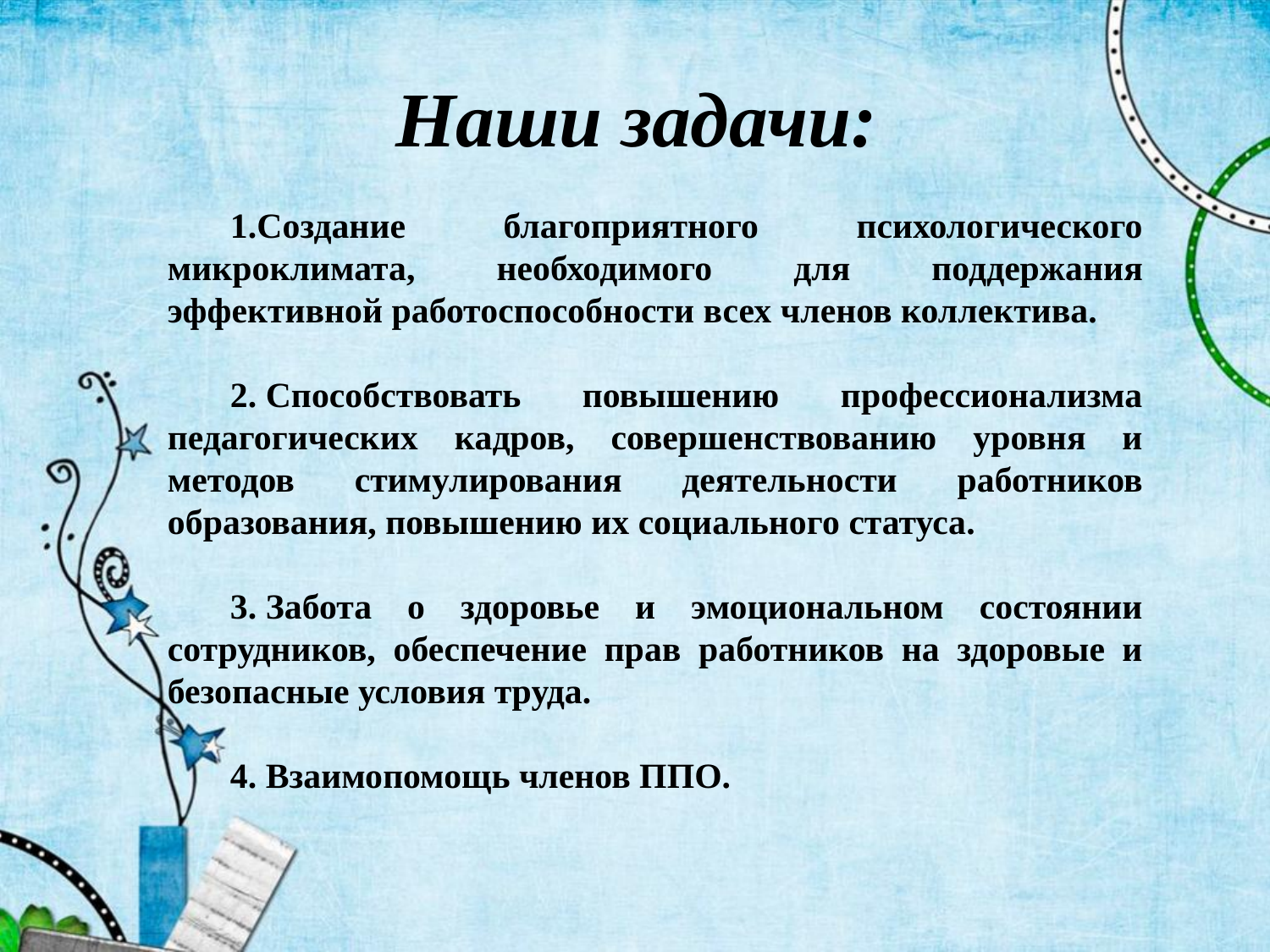

Наши задачи:
1.Создание благоприятного психологического микроклимата, необходимого для поддержания эффективной работоспособности всех членов коллектива.

2. Способствовать повышению профессионализма педагогических кадров, совершенствованию уровня и методов стимулирования деятельности работников образования, повышению их социального статуса.

3. Забота о здоровье и эмоциональном состоянии сотрудников, обеспечение прав работников на здоровые и безопасные условия труда.

4. Взаимопомощь членов ППО.